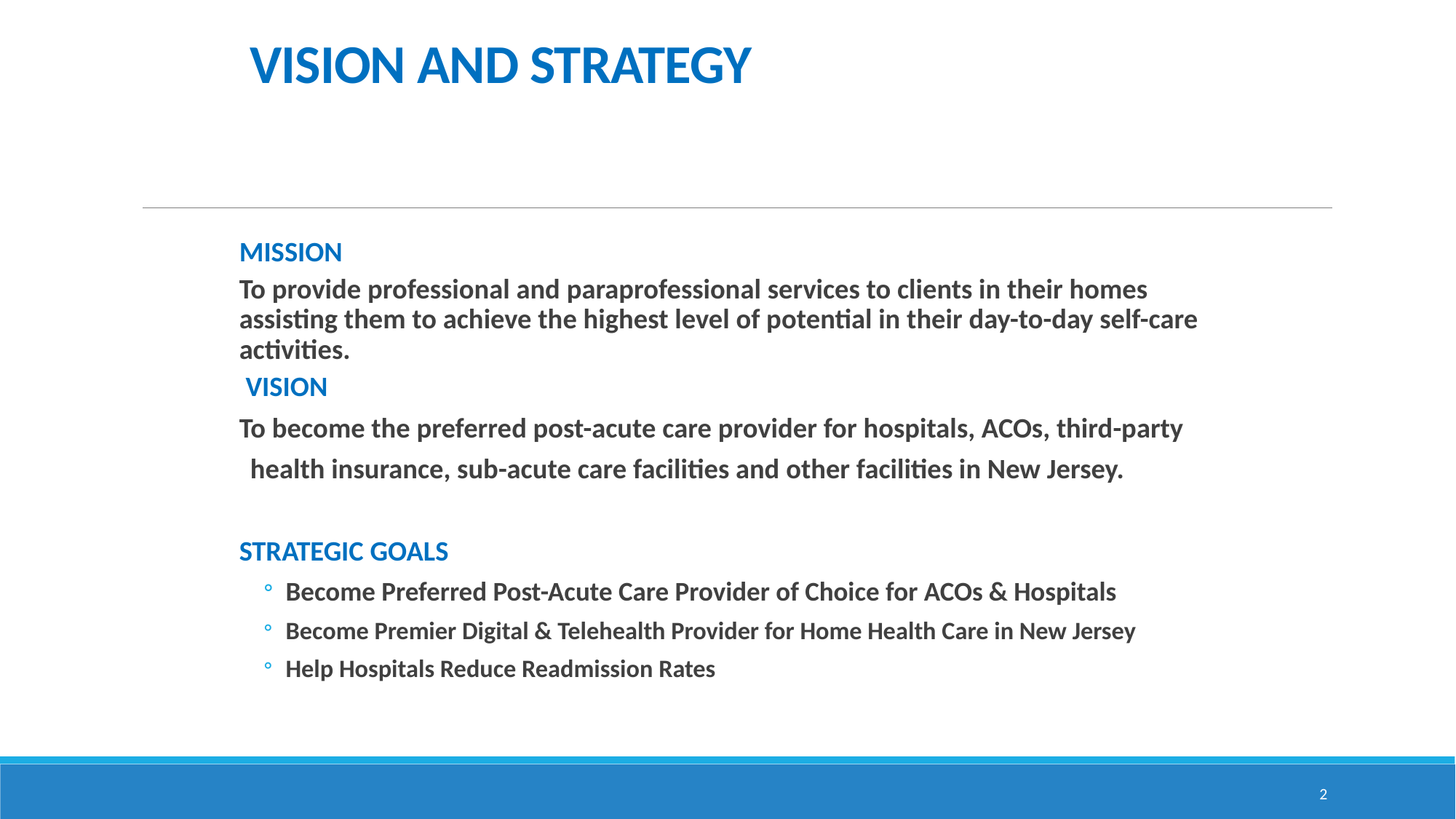

# VISION AND STRATEGY

MISSION
To provide professional and paraprofessional services to clients in their homes assisting them to achieve the highest level of potential in their day-to-day self-care activities.
 VISION
To become the preferred post-acute care provider for hospitals, ACOs, third-party health insurance, sub-acute care facilities and other facilities in New Jersey.

STRATEGIC GOALS
Become Preferred Post-Acute Care Provider of Choice for ACOs & Hospitals
Become Premier Digital & Telehealth Provider for Home Health Care in New Jersey
Help Hospitals Reduce Readmission Rates

2